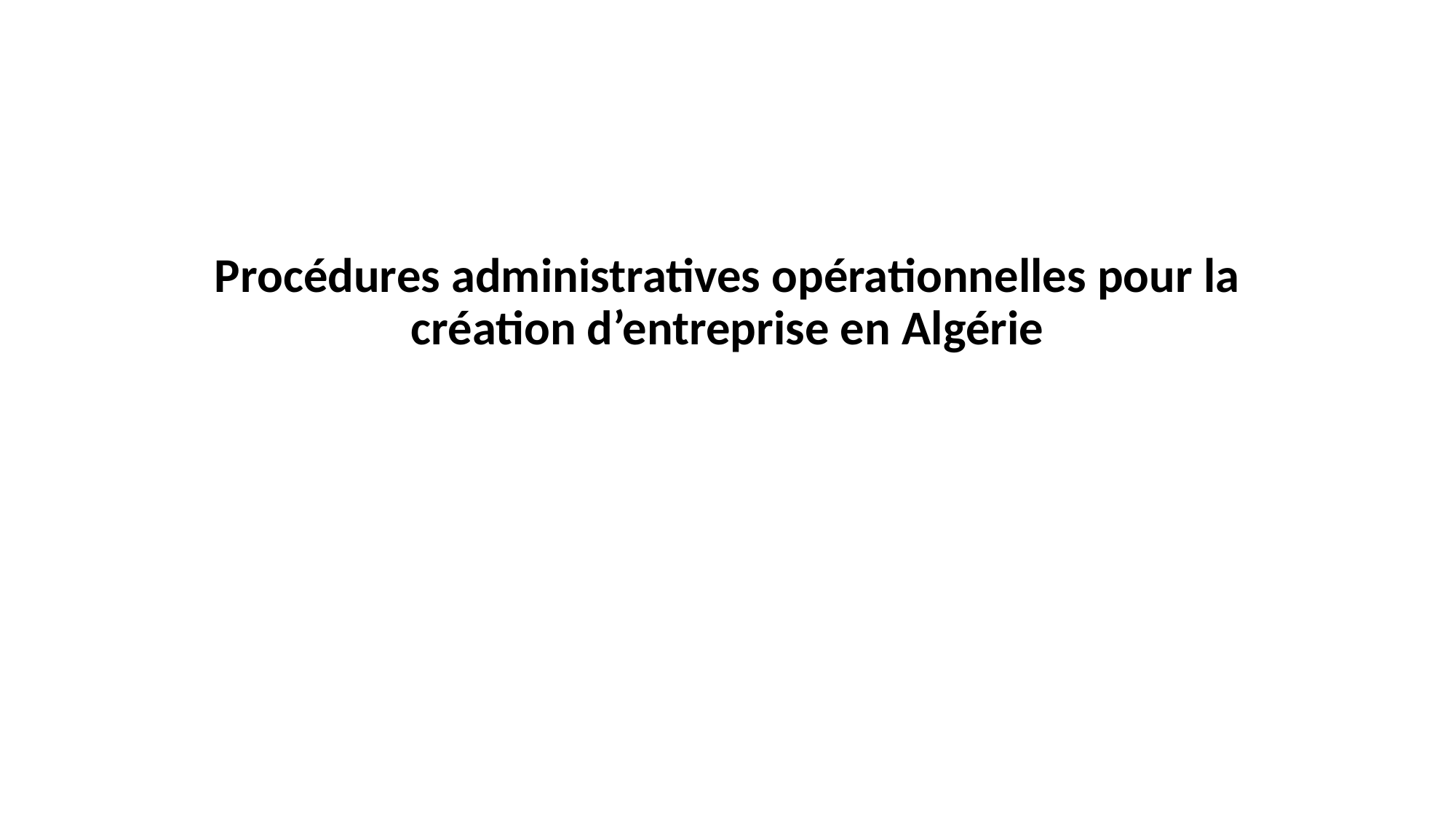

# Procédures administratives opérationnelles pour la création d’entreprise en Algérie